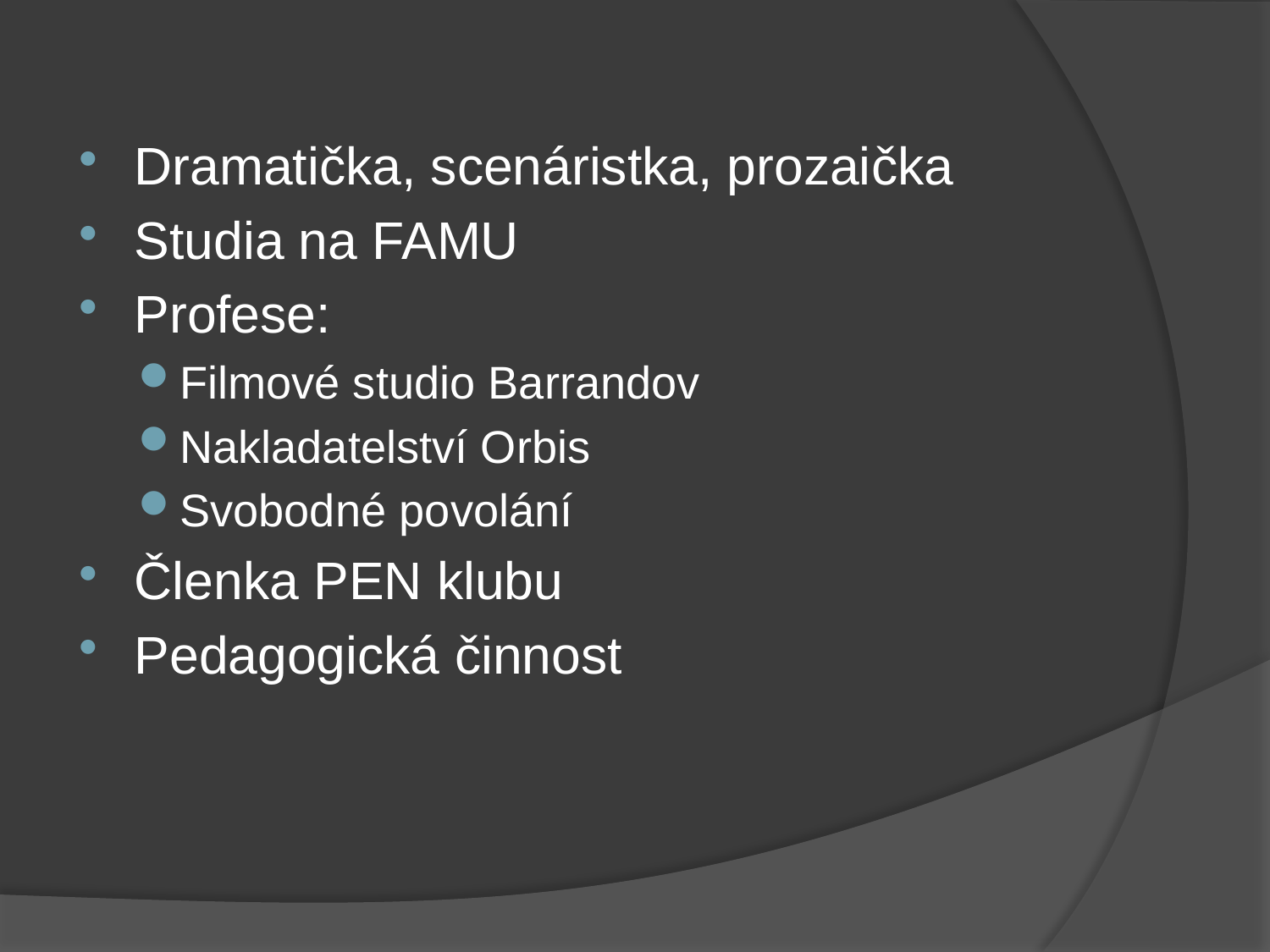

Dramatička, scenáristka, prozaička
Studia na FAMU
Profese:
Filmové studio Barrandov
Nakladatelství Orbis
Svobodné povolání
Členka PEN klubu
Pedagogická činnost